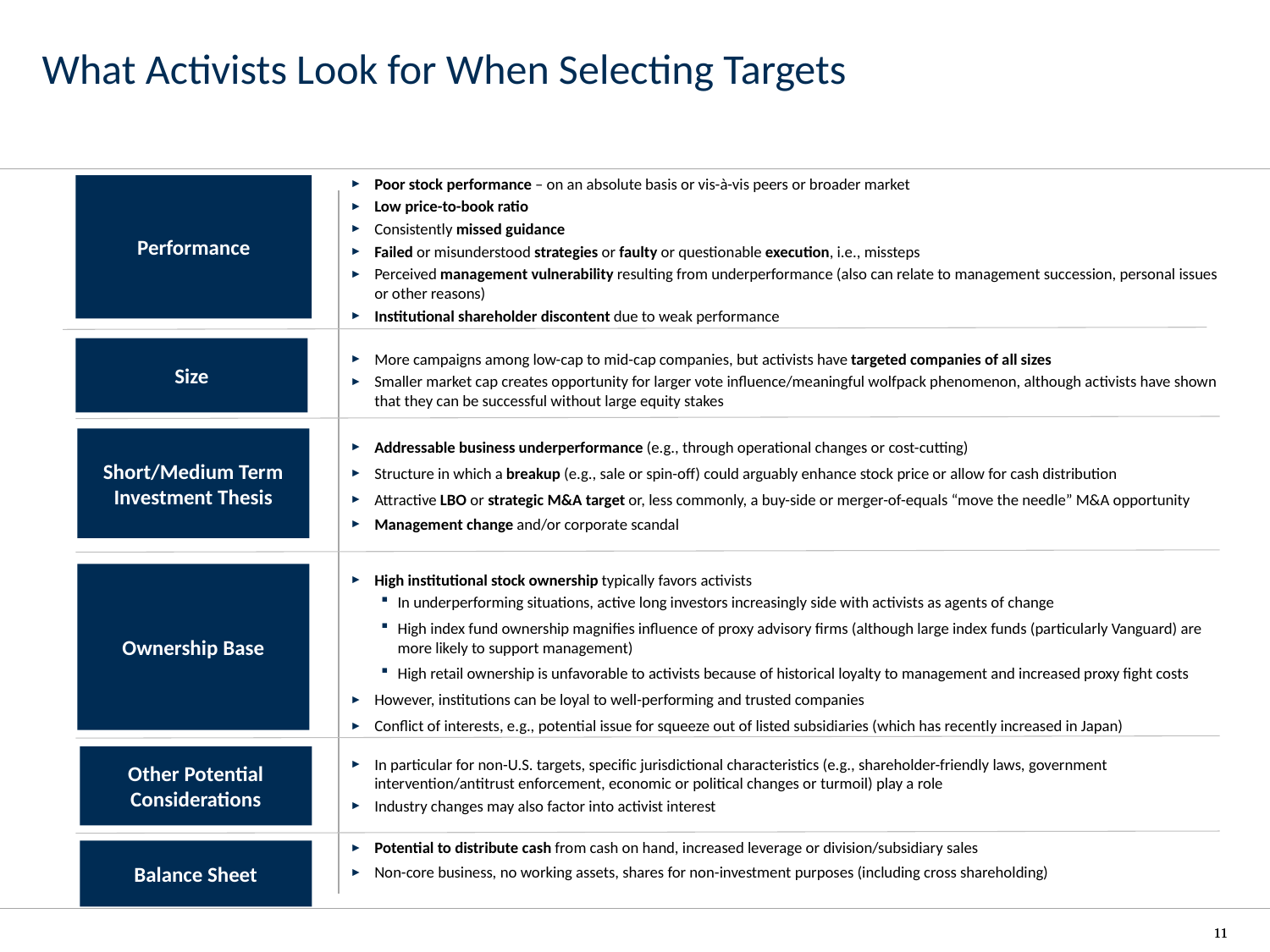

# What Activists Look for When Selecting Targets
Poor stock performance – on an absolute basis or vis-à-vis peers or broader market
Low price-to-book ratio
Consistently missed guidance
Failed or misunderstood strategies or faulty or questionable execution, i.e., missteps
Perceived management vulnerability resulting from underperformance (also can relate to management succession, personal issues or other reasons)
Institutional shareholder discontent due to weak performance

More campaigns among low-cap to mid-cap companies, but activists have targeted companies of all sizes
Smaller market cap creates opportunity for larger vote influence/meaningful wolfpack phenomenon, although activists have shown that they can be successful without large equity stakes

Addressable business underperformance (e.g., through operational changes or cost-cutting)
Structure in which a breakup (e.g., sale or spin-off) could arguably enhance stock price or allow for cash distribution
Attractive LBO or strategic M&A target or, less commonly, a buy-side or merger-of-equals “move the needle” M&A opportunity
Management change and/or corporate scandal

High institutional stock ownership typically favors activists
In underperforming situations, active long investors increasingly side with activists as agents of change
High index fund ownership magnifies influence of proxy advisory firms (although large index funds (particularly Vanguard) are more likely to support management)
High retail ownership is unfavorable to activists because of historical loyalty to management and increased proxy fight costs
However, institutions can be loyal to well-performing and trusted companies
Conflict of interests, e.g., potential issue for squeeze out of listed subsidiaries (which has recently increased in Japan)
In particular for non-U.S. targets, specific jurisdictional characteristics (e.g., shareholder-friendly laws, government intervention/antitrust enforcement, economic or political changes or turmoil) play a role
Industry changes may also factor into activist interest
Potential to distribute cash from cash on hand, increased leverage or division/subsidiary sales
Non-core business, no working assets, shares for non-investment purposes (including cross shareholding)
Performance
Size

Short/Medium Term Investment Thesis
Ownership Base
Other Potential Considerations
Balance Sheet
11